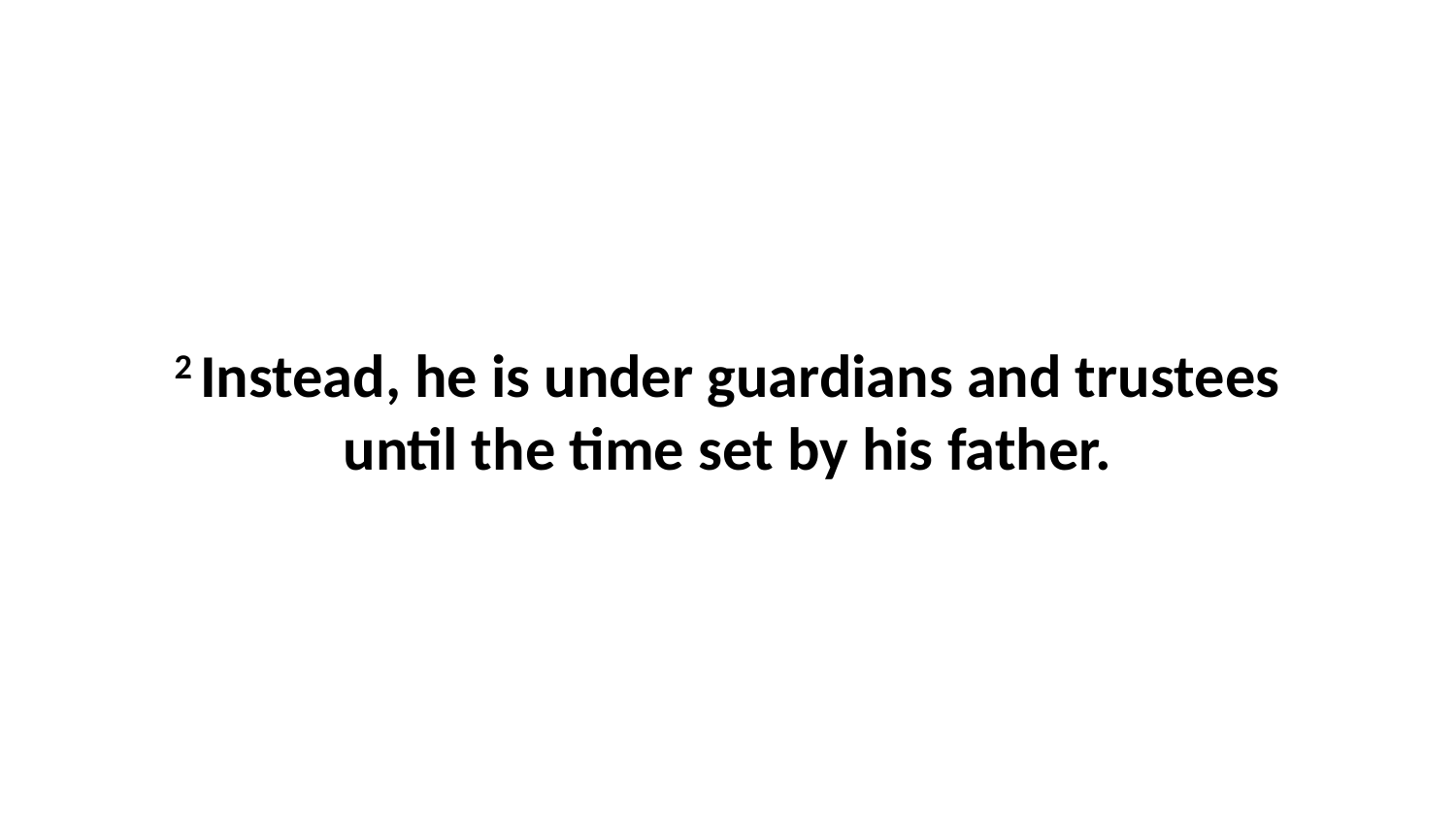

2 Instead, he is under guardians and trustees until the time set by his father.